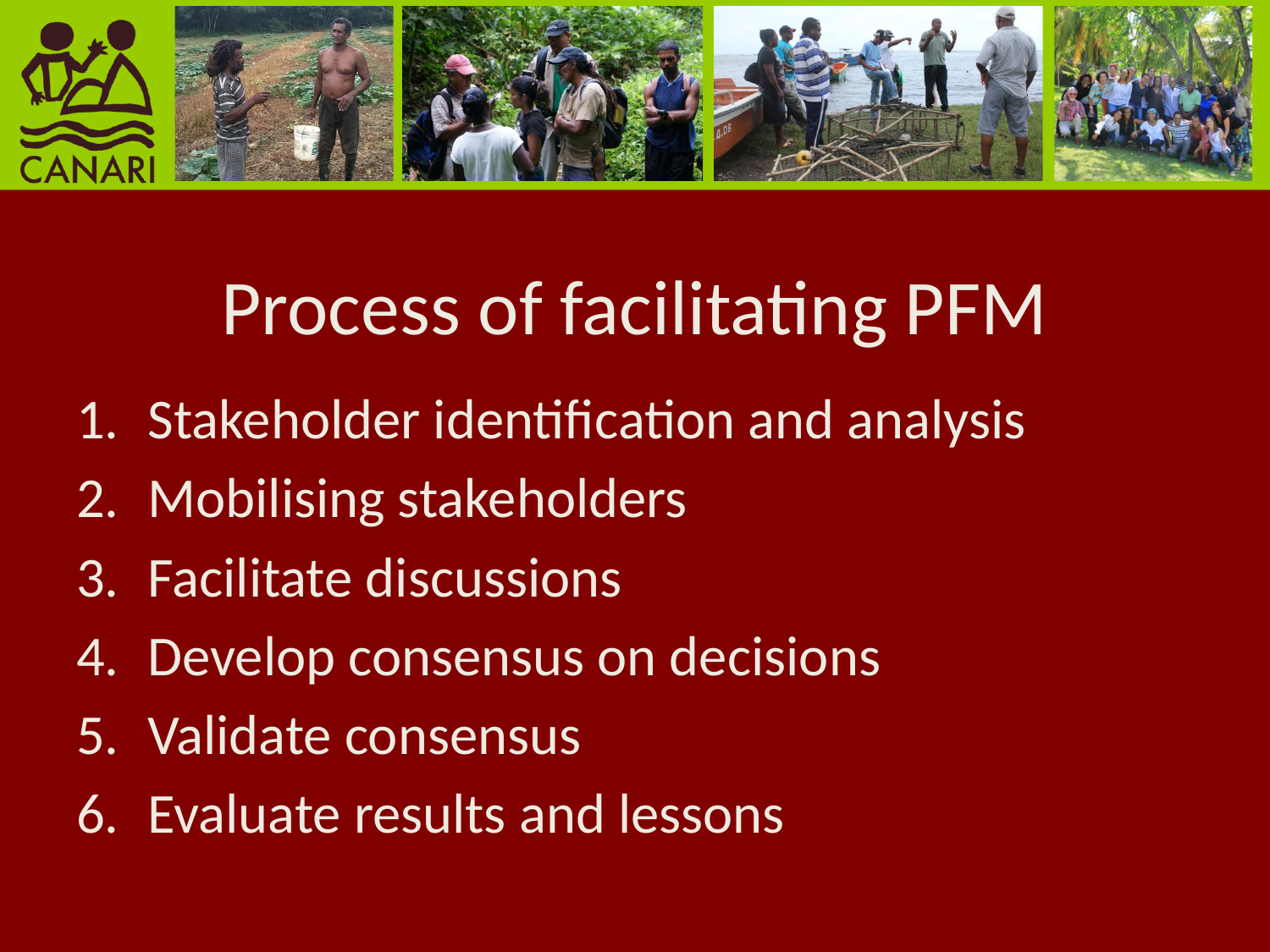

# Process of facilitating PFM
Stakeholder identification and analysis
Mobilising stakeholders
Facilitate discussions
Develop consensus on decisions
Validate consensus
Evaluate results and lessons